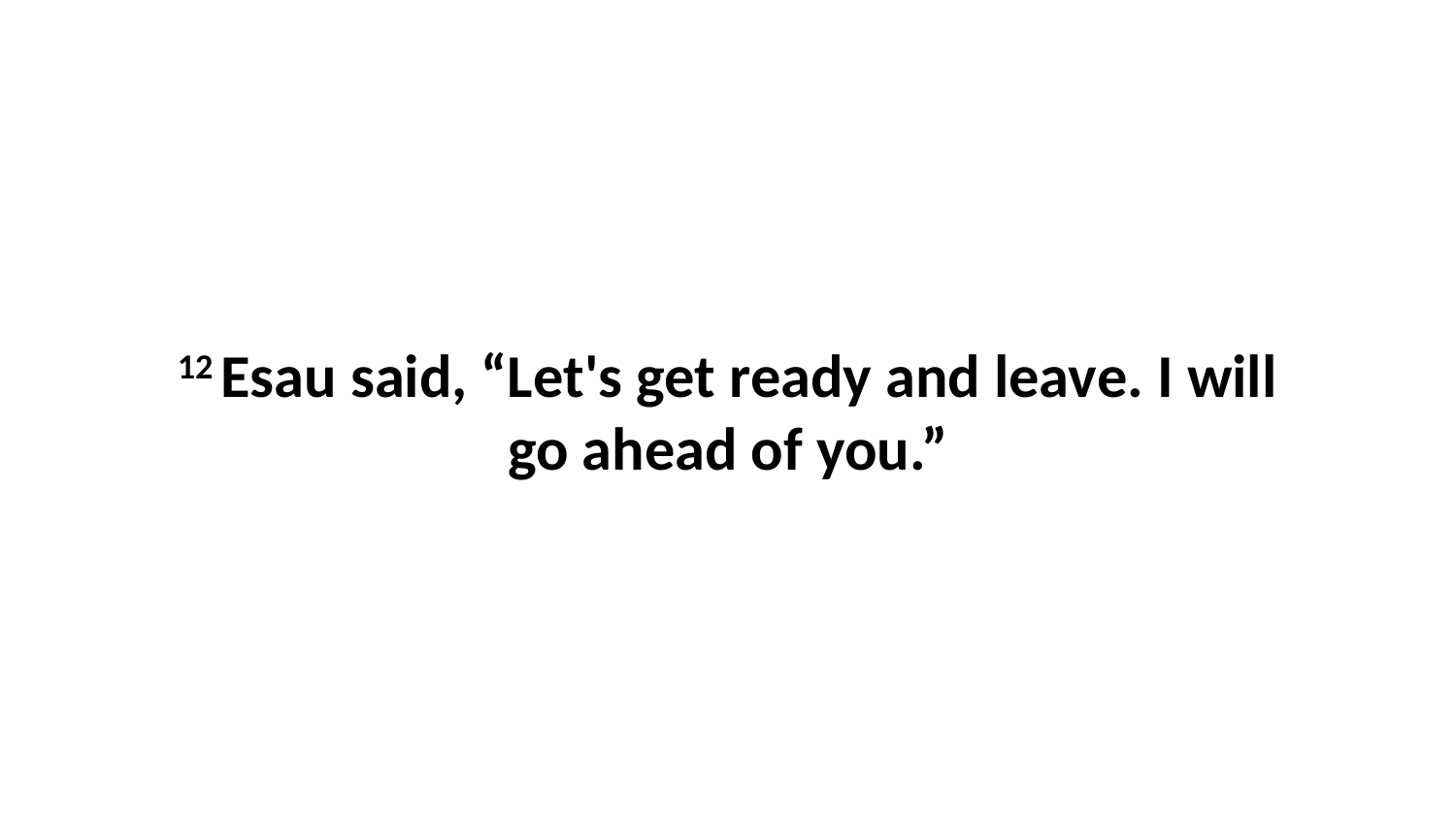

12 Esau said, “Let's get ready and leave. I will go ahead of you.”